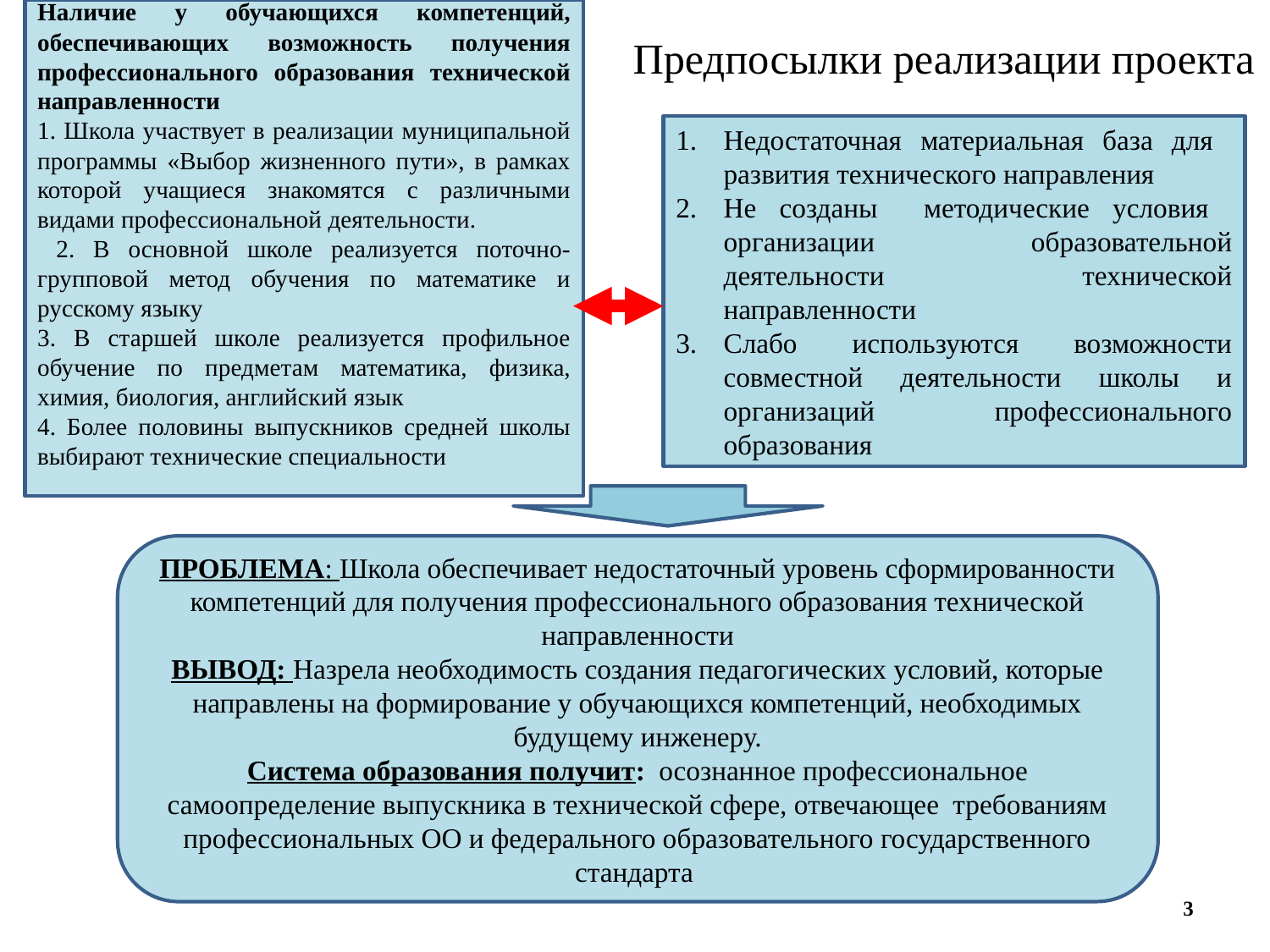

Наличие у обучающихся компетенций, обеспечивающих возможность получения профессионального образования технической направленности
1. Школа участвует в реализации муниципальной программы «Выбор жизненного пути», в рамках которой учащиеся знакомятся с различными видами профессиональной деятельности.
 2. В основной школе реализуется поточно-групповой метод обучения по математике и русскому языку
3. В старшей школе реализуется профильное обучение по предметам математика, физика, химия, биология, английский язык
4. Более половины выпускников средней школы выбирают технические специальности

Недостаточная материальная база для  развития технического направления
Не созданы  методические условия  организации образовательной деятельности  технической направленности
Слабо используются возможности совместной деятельности школы и организаций профессионального образования

ПРОБЛЕМА: Школа обеспечивает недостаточный уровень сформированности компетенций для получения профессионального образования технической направленности
ВЫВОД: Назрела необходимость создания педагогических условий, которые направлены на формирование у обучающихся компетенций, необходимых будущему инженеру.
Система образования получит:  осознанное профессиональное самоопределение выпускника в технической сфере, отвечающее  требованиям профессиональных ОО и федерального образовательного государственного стандарта
# Предпосылки реализации проекта
3